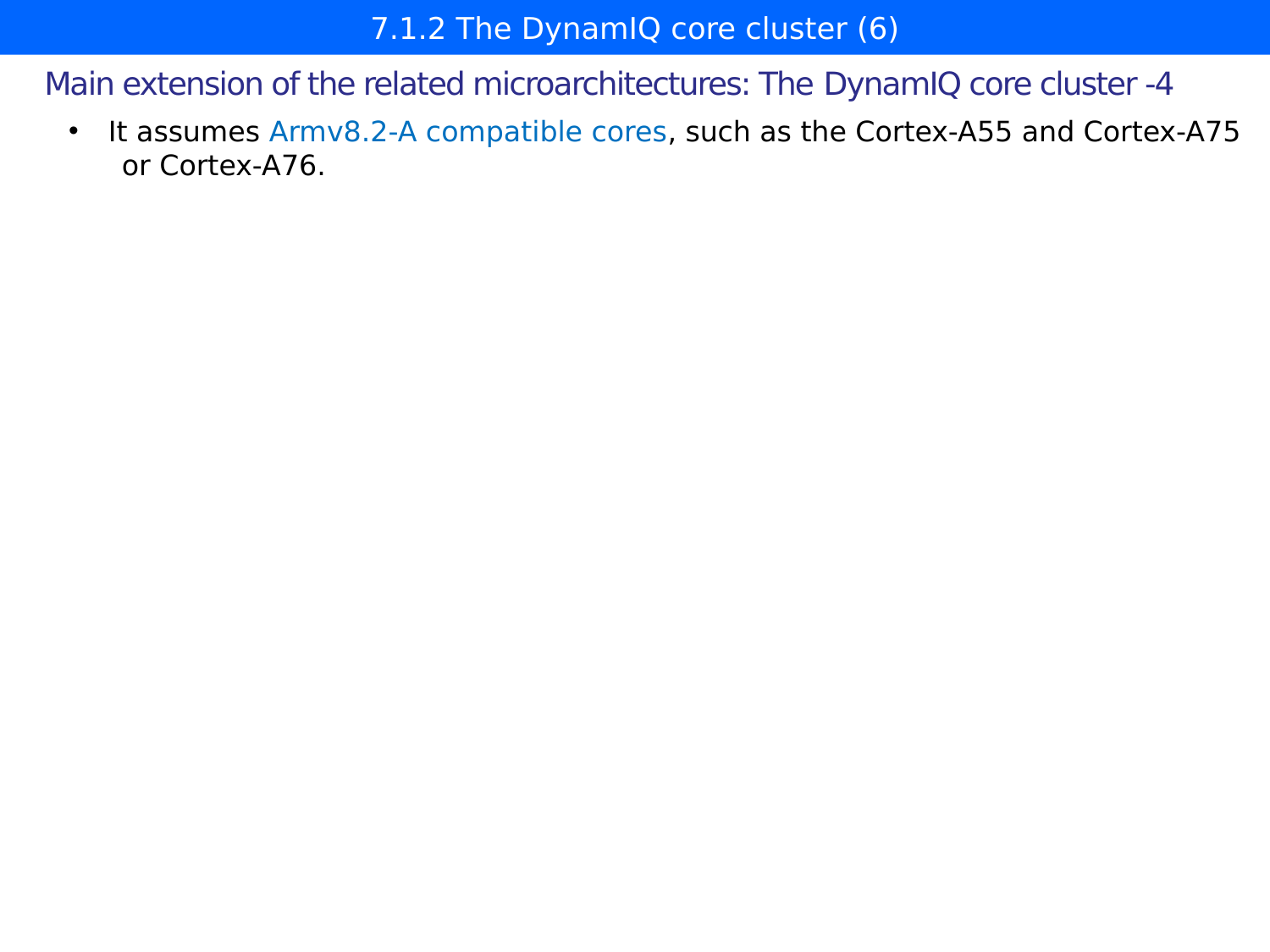

# 7.1.2 The DynamIQ core cluster (6)
Main extension of the related microarchitectures: The DynamIQ core cluster -4
It assumes Armv8.2-A compatible cores, such as the Cortex-A55 and Cortex-A75
      or Cortex-A76.